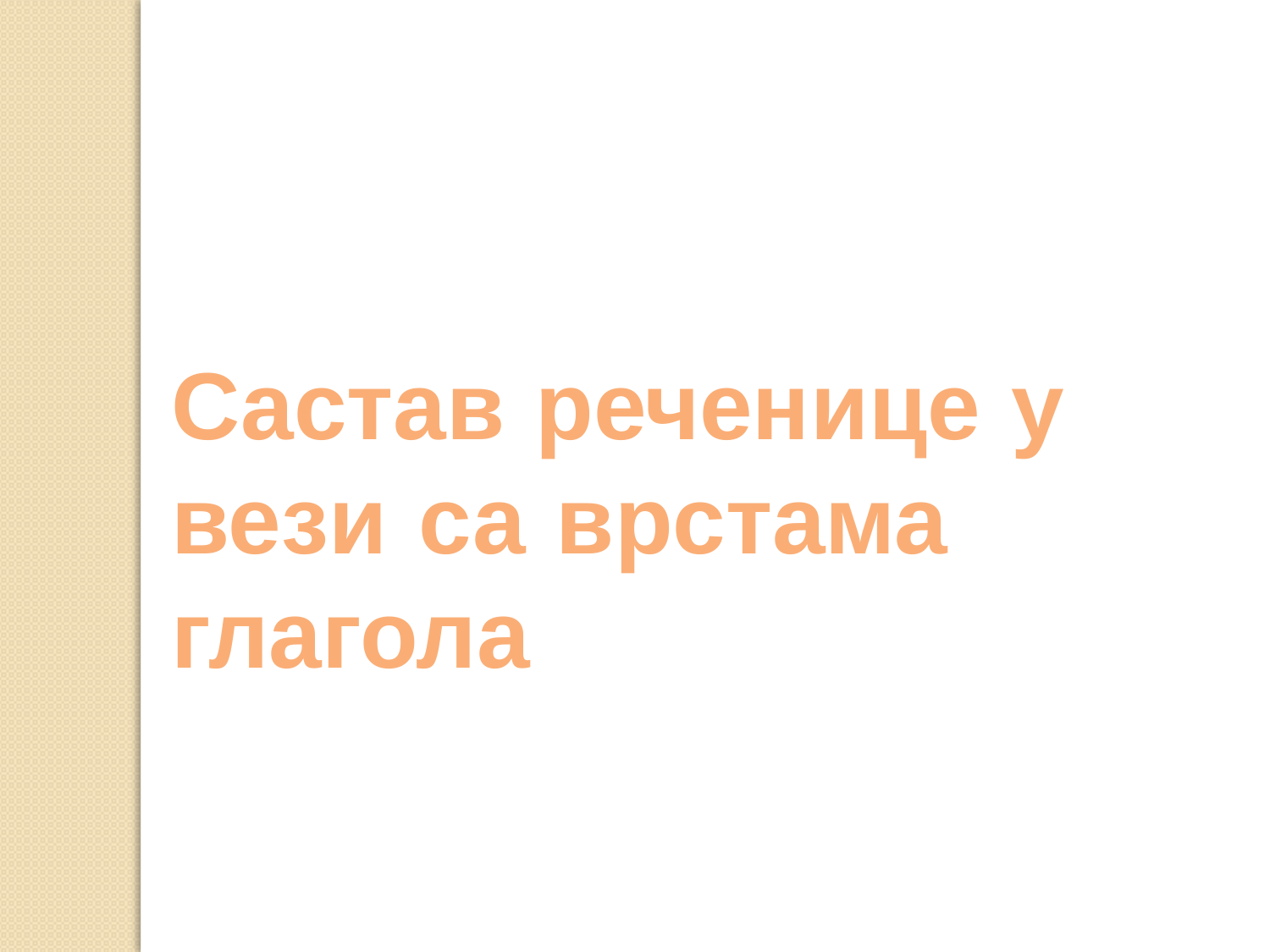

Састав реченице у вези са врстама глагола